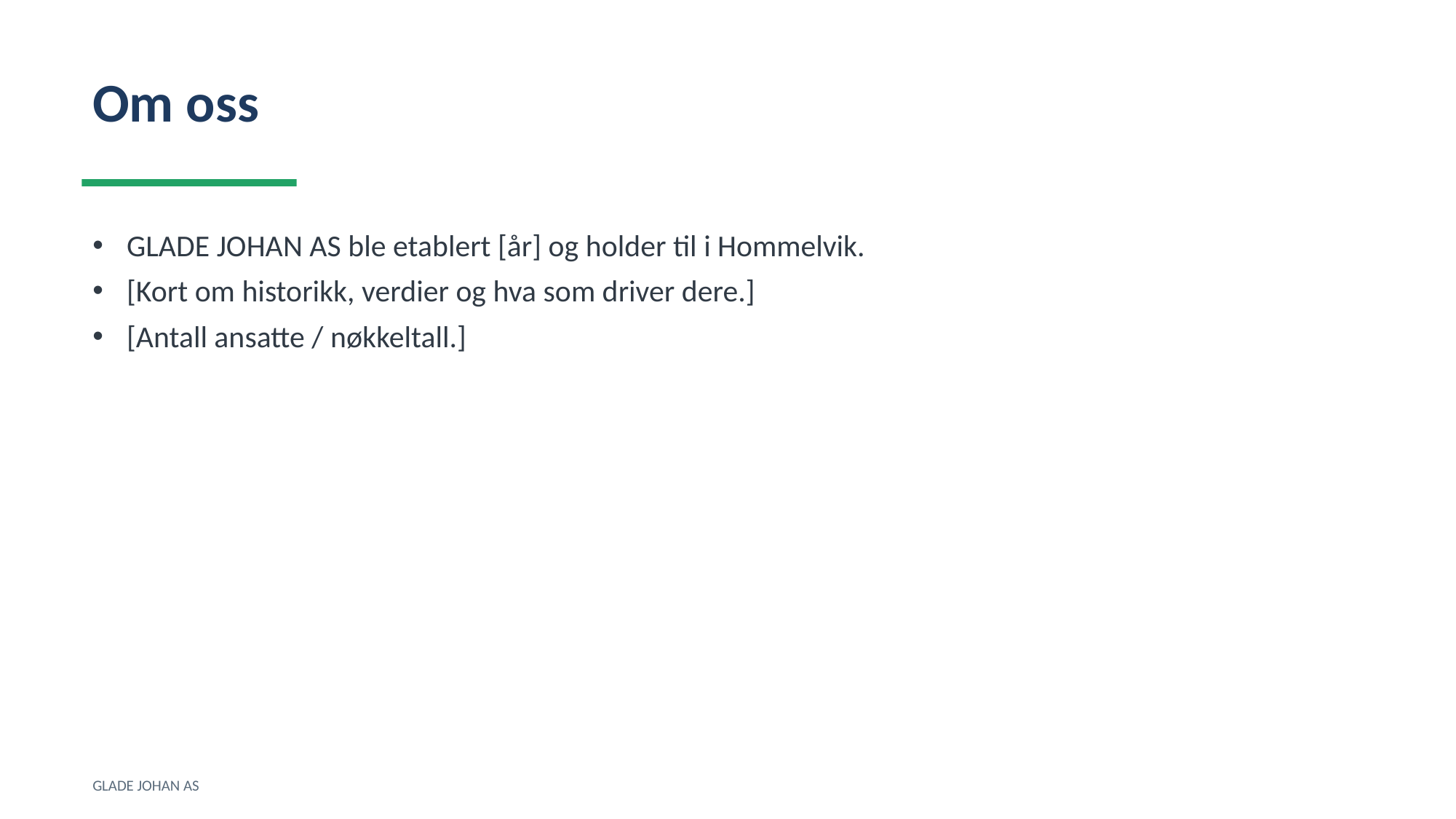

Om oss

GLADE JOHAN AS ble etablert [år] og holder til i Hommelvik.
[Kort om historikk, verdier og hva som driver dere.]
[Antall ansatte / nøkkeltall.]
GLADE JOHAN AS